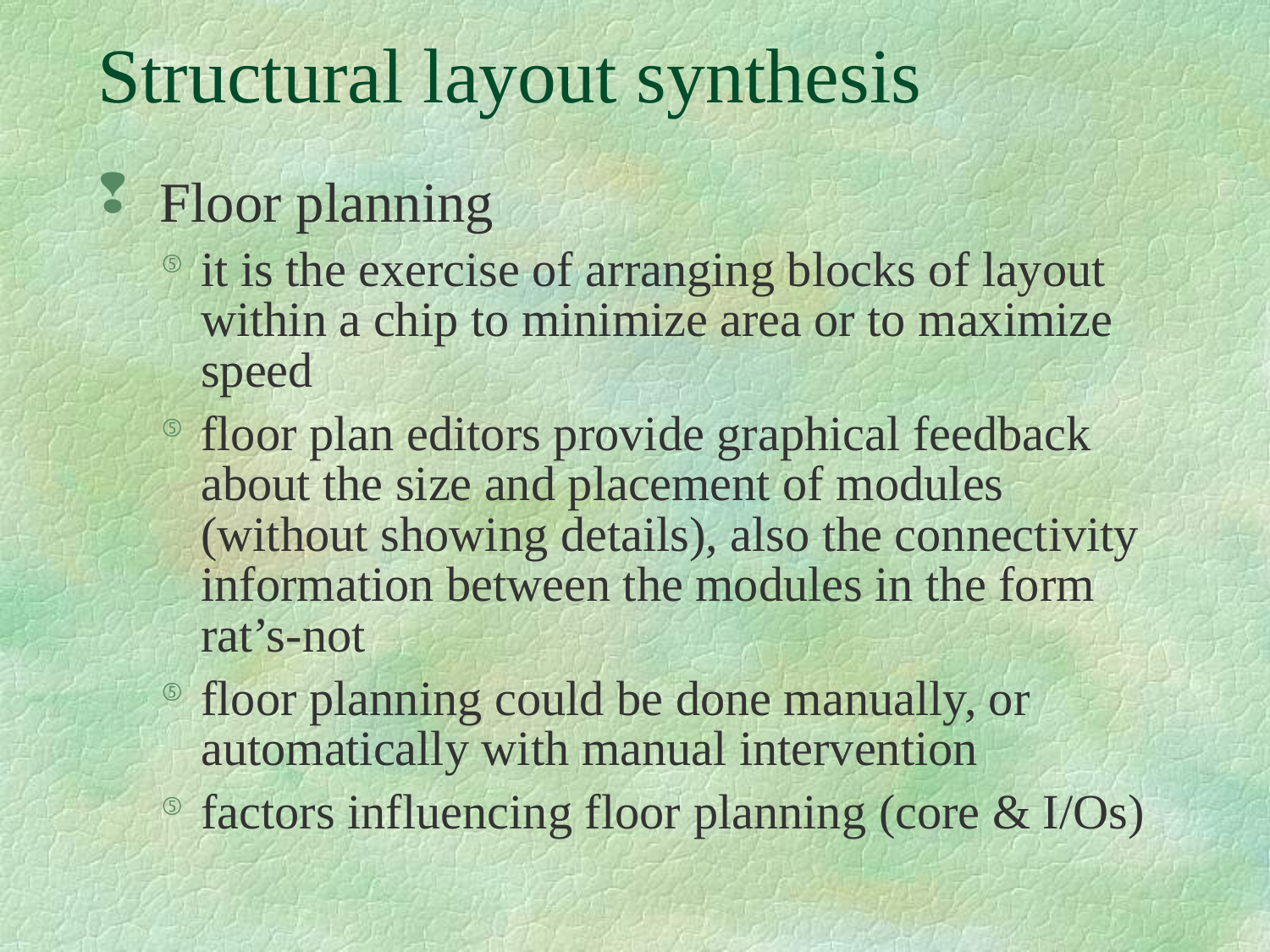

# Structural layout synthesis
 Floor planning
it is the exercise of arranging blocks of layout within a chip to minimize area or to maximize speed
floor plan editors provide graphical feedback about the size and placement of modules (without showing details), also the connectivity information between the modules in the form rat’s-not
floor planning could be done manually, or automatically with manual intervention
factors influencing floor planning (core & I/Os)